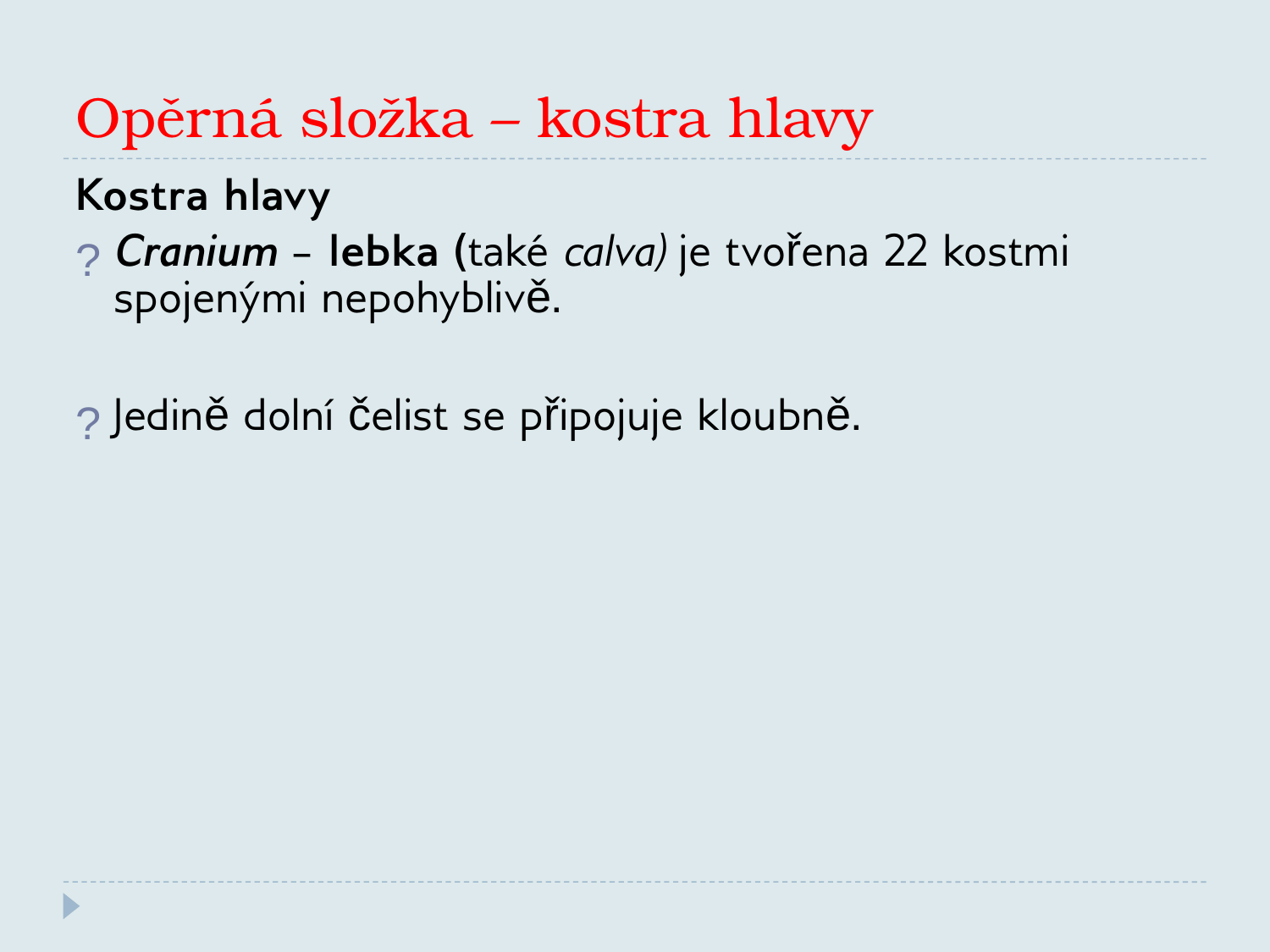

Opěrná složka – kostra hlavy
Kostra hlavy
Cranium – lebka (také calva) je tvořena 22 kostmi spojenými nepohyblivě.

Jedině dolní čelist se připojuje kloubně.